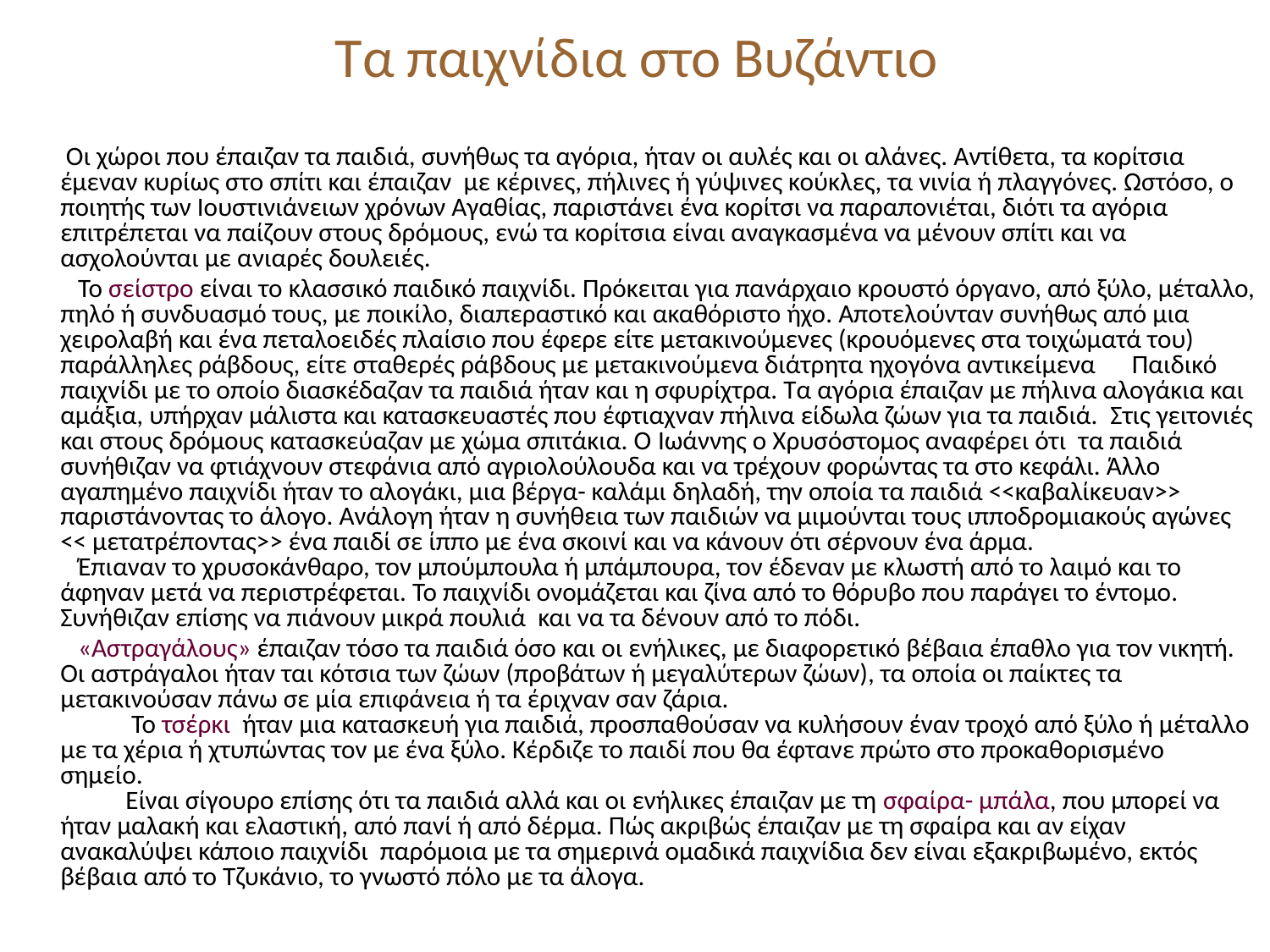

# Τα παιχνίδια στο Βυζάντιο
         Οι χώροι που έπαιζαν τα παιδιά, συνήθως τα αγόρια, ήταν οι αυλές και οι αλάνες. Αντίθετα, τα κορίτσια έμεναν κυρίως στο σπίτι και έπαιζαν  με κέρινες, πήλινες ή γύψινες κούκλες, τα νινία ή πλαγγόνες. Ωστόσο, ο ποιητής των Ιουστινιάνειων χρόνων Αγαθίας, παριστάνει ένα κορίτσι να παραπονιέται, διότι τα αγόρια επιτρέπεται να παίζουν στους δρόμους, ενώ τα κορίτσια είναι αναγκασμένα να μένουν σπίτι και να ασχολούνται με ανιαρές δουλειές.
           Το σείστρο είναι το κλασσικό παιδικό παιχνίδι. Πρόκειται για πανάρχαιο κρουστό όργανο, από ξύλο, μέταλλο, πηλό ή συνδυασμό τους, με ποικίλο, διαπεραστικό και ακαθόριστο ήχο. Αποτελούνταν συνήθως από μια χειρολαβή και ένα πεταλοειδές πλαίσιο που έφερε είτε μετακινούμενες (κρουόμενες στα τοιχώματά του) παράλληλες ράβδους, είτε σταθερές ράβδους με μετακινούμενα διάτρητα ηχογόνα αντικείμενα      Παιδικό παιχνίδι με το οποίο διασκέδαζαν τα παιδιά ήταν και η σφυρίχτρα. Τα αγόρια έπαιζαν με πήλινα αλογάκια και αμάξια, υπήρχαν μάλιστα και κατασκευαστές που έφτιαχναν πήλινα είδωλα ζώων για τα παιδιά.  Στις γειτονιές και στους δρόμους κατασκεύαζαν με χώμα σπιτάκια. Ο Ιωάννης ο Χρυσόστομος αναφέρει ότι  τα παιδιά συνήθιζαν να φτιάχνουν στεφάνια από αγριολούλουδα και να τρέχουν φορώντας τα στο κεφάλι. Άλλο αγαπημένο παιχνίδι ήταν το αλογάκι, μια βέργα- καλάμι δηλαδή, την οποία τα παιδιά <<καβαλίκευαν>> παριστάνοντας το άλογο. Ανάλογη ήταν η συνήθεια των παιδιών να μιμούνται τους ιπποδρομιακούς αγώνες << μετατρέποντας>> ένα παιδί σε ίππο με ένα σκοινί και να κάνουν ότι σέρνουν ένα άρμα.
   Έπιαναν το χρυσοκάνθαρο, τον μπούμπουλα ή μπάμπουρα, τον έδεναν με κλωστή από το λαιμό και το άφηναν μετά να περιστρέφεται. Το παιχνίδι ονομάζεται και ζίνα από το θόρυβο που παράγει το έντομο. Συνήθιζαν επίσης να πιάνουν μικρά πουλιά  και να τα δένουν από το πόδι.
           «Αστραγάλους» έπαιζαν τόσο τα παιδιά όσο και οι ενήλικες, με διαφορετικό βέβαια έπαθλο για τον νικητή. Οι αστράγαλοι ήταν ται κότσια των ζώων (προβάτων ή μεγαλύτερων ζώων), τα οποία οι παίκτες τα μετακινούσαν πάνω σε μία επιφάνεια ή τα έριχναν σαν ζάρια.
            Το τσέρκι  ήταν μια κατασκευή για παιδιά, προσπαθούσαν να κυλήσουν έναν τροχό από ξύλο ή μέταλλο με τα χέρια ή χτυπώντας τον με ένα ξύλο. Κέρδιζε το παιδί που θα έφτανε πρώτο στο προκαθορισμένο σημείο. 
           Είναι σίγουρο επίσης ότι τα παιδιά αλλά και οι ενήλικες έπαιζαν με τη σφαίρα- μπάλα, που μπορεί να ήταν μαλακή και ελαστική, από πανί ή από δέρμα. Πώς ακριβώς έπαιζαν με τη σφαίρα και αν είχαν ανακαλύψει κάποιο παιχνίδι  παρόμοια με τα σημερινά ομαδικά παιχνίδια δεν είναι εξακριβωμένο, εκτός βέβαια από το Τζυκάνιο, το γνωστό πόλο με τα άλογα.